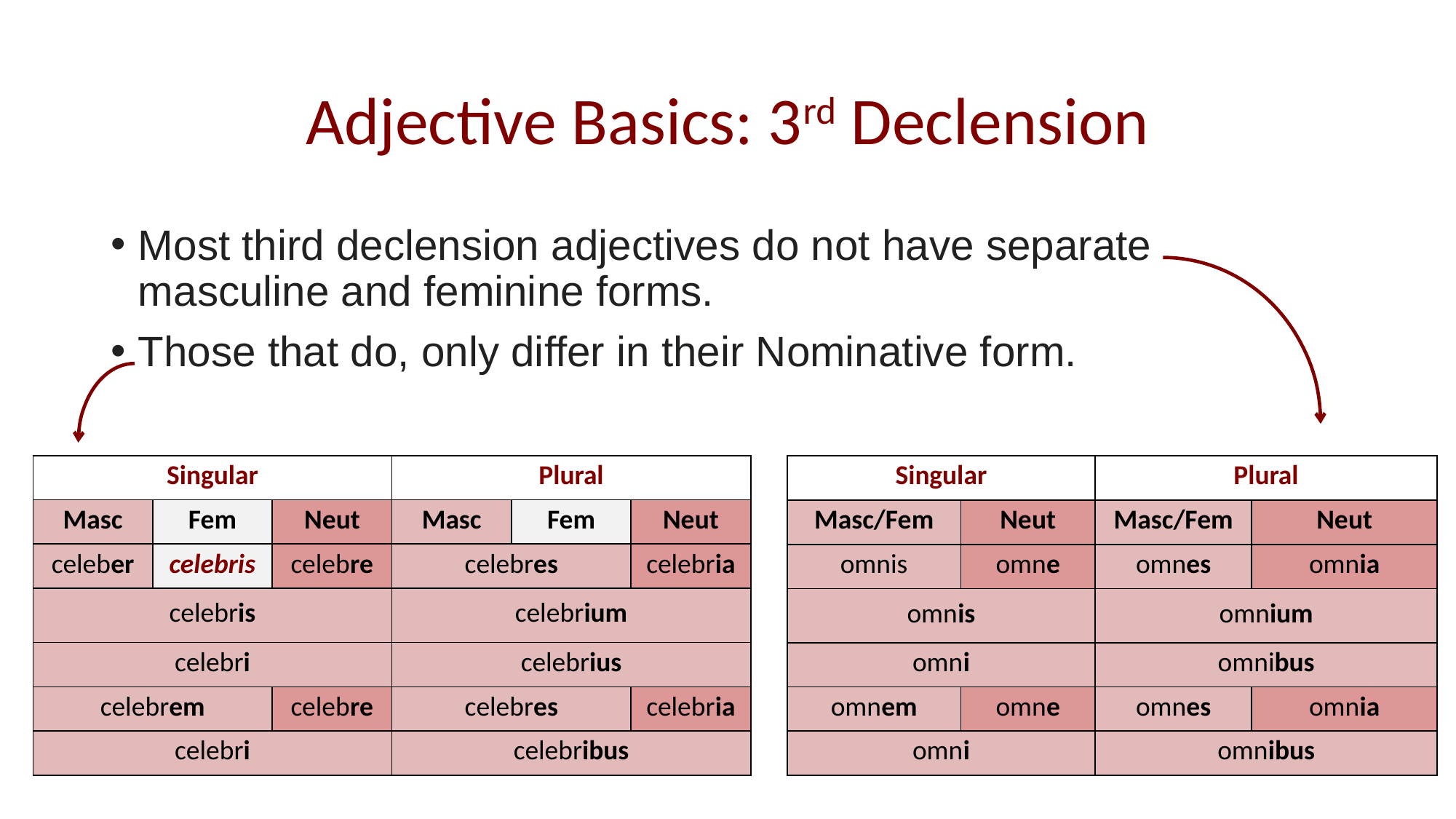

# Adjective Basics: 3rd Declension
Most third declension adjectives do not have separate masculine and feminine forms.
Those that do, only differ in their Nominative form.

| Singular |  | Plural |  |
| --- | --- | --- | --- |
| Masc/Fem | Neut | Masc/Fem | Neut |
| omnis | omne | omnes | omnia |
| omnis |  | omnium |  |
| omni |  | omnibus |  |
| omnem | omne | omnes | omnia |
| omni |  | omnibus |  |
| Singular |  |  | Plural |  |  |
| --- | --- | --- | --- | --- | --- |
| Masc | Fem | Neut | Masc | Fem | Neut |
| celeber | celebris | celebre | celebres |  | celebria |
| celebris |  |  | celebrium |  | celebrium |
| celebri |  |  | celebrius |  | celebrius |
| celebrem |  | celebre | celebres |  | celebria |
| celebri | celebri |  | celebribus |  |  |